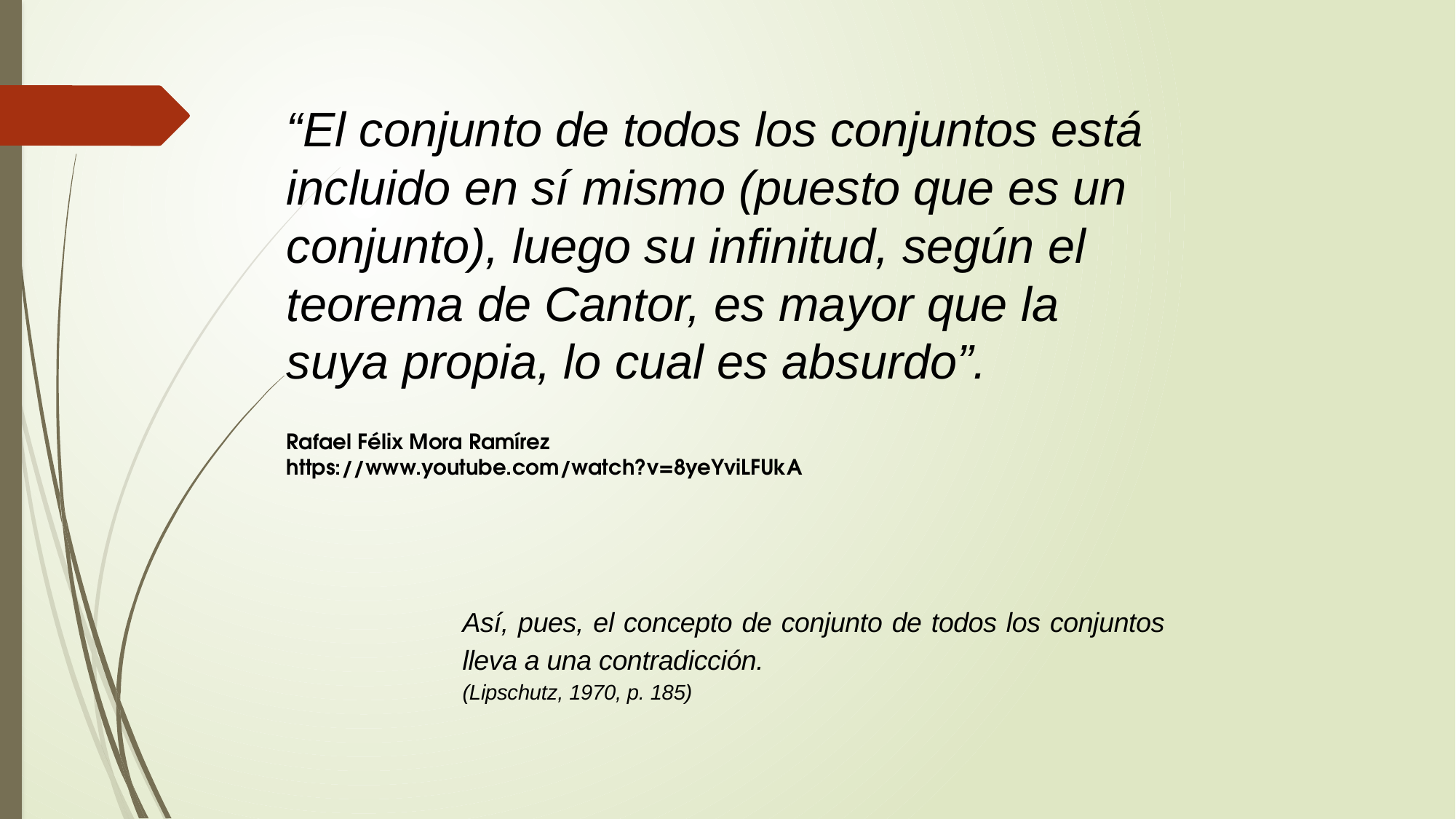

“El conjunto de todos los conjuntos está incluido en sí mismo (puesto que es un conjunto), luego su infinitud, según el teorema de Cantor, es mayor que la suya propia, lo cual es absurdo”.
Rafael Félix Mora Ramírez
https://www.youtube.com/watch?v=8yeYviLFUkA
Así, pues, el concepto de conjunto de todos los conjuntos lleva a una contradicción.
(Lipschutz, 1970, p. 185)